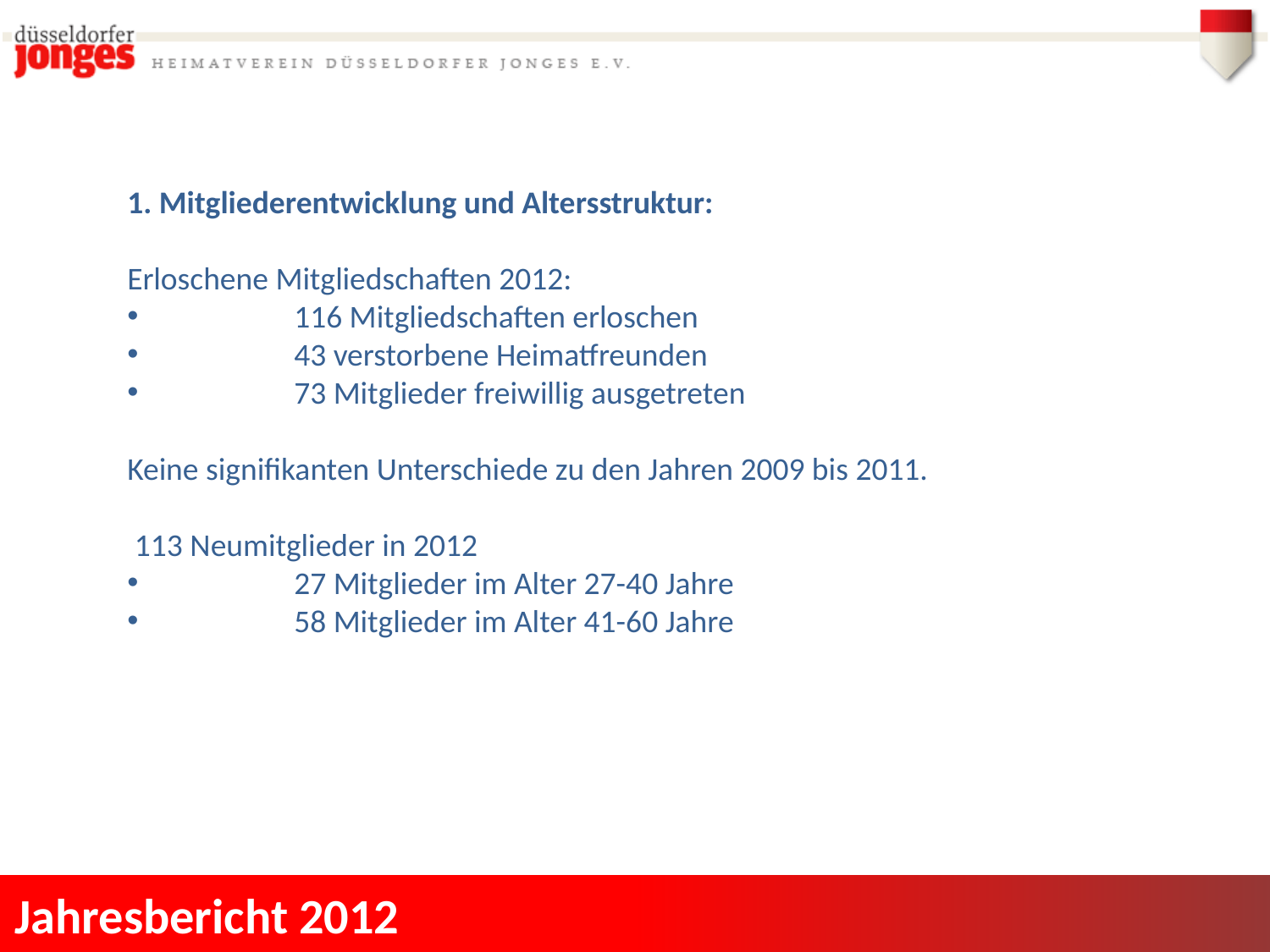

1. Mitgliederentwicklung und Altersstruktur:

Erloschene Mitgliedschaften 2012:
	116 Mitgliedschaften erloschen
	43 verstorbene Heimatfreunden
	73 Mitglieder freiwillig ausgetreten

Keine signifikanten Unterschiede zu den Jahren 2009 bis 2011.

 113 Neumitglieder in 2012
	27 Mitglieder im Alter 27-40 Jahre
	58 Mitglieder im Alter 41-60 Jahre